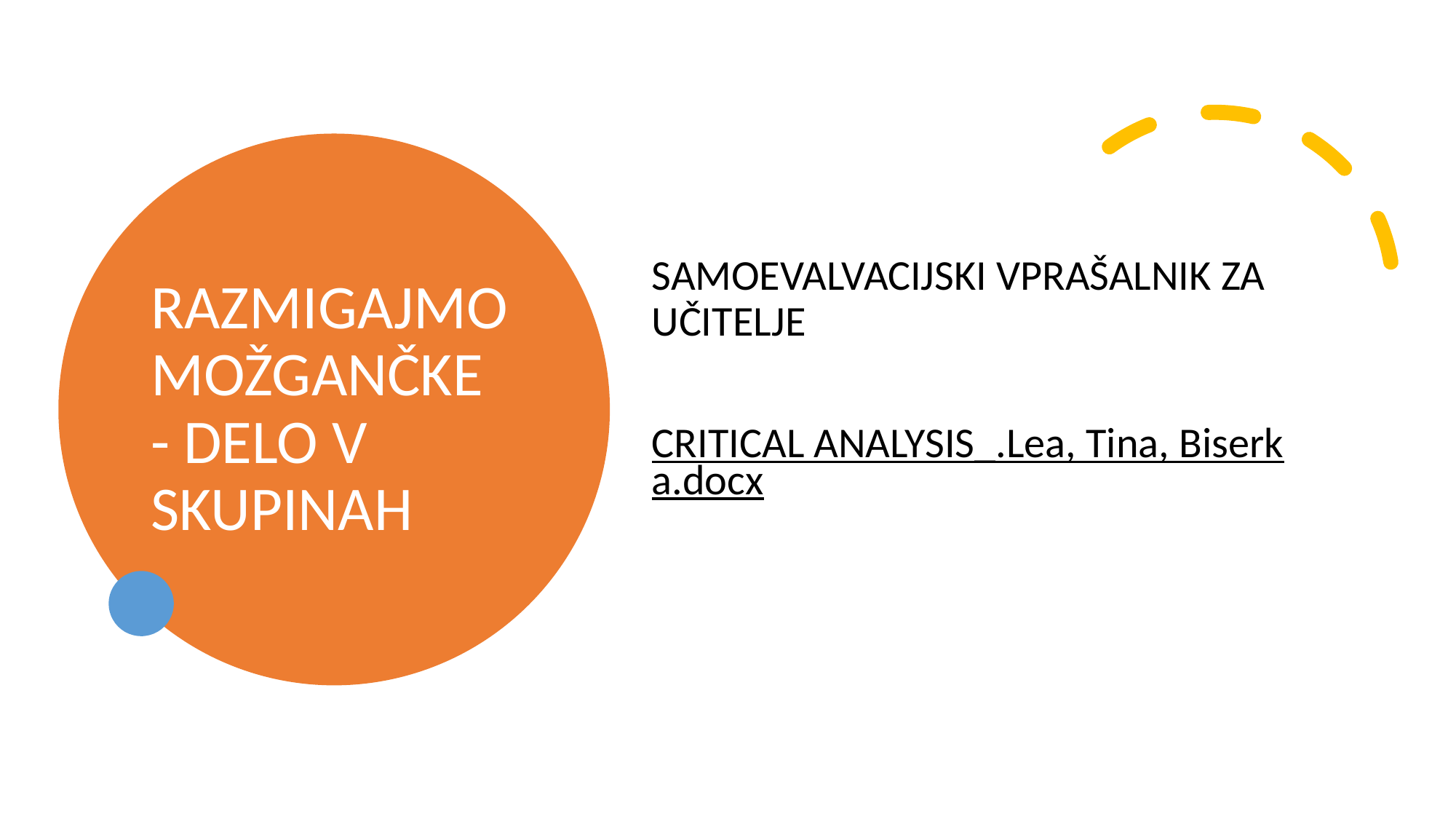

# RAZMIGAJMO MOŽGANČKE - DELO V SKUPINAH

SAMOEVALVACIJSKI VPRAŠALNIK ZA UČITELJE

CRITICAL ANALYSIS_.Lea, Tina, Biserka.docx